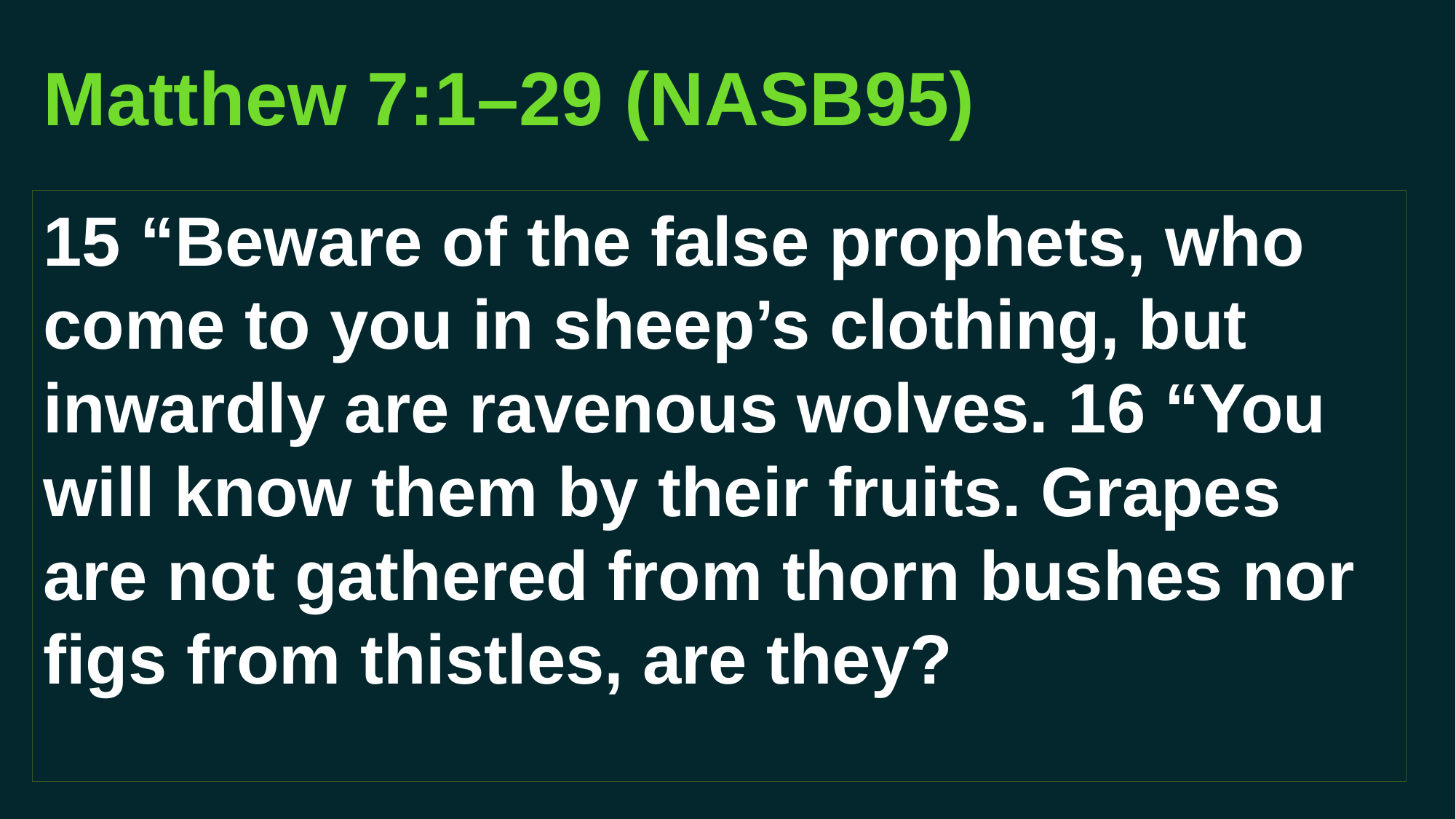

# Matthew 7:1–29 (NASB95)
15 “Beware of the false prophets, who come to you in sheep’s clothing, but inwardly are ravenous wolves. 16 “You will know them by their fruits. Grapes are not gathered from thorn bushes nor figs from thistles, are they?